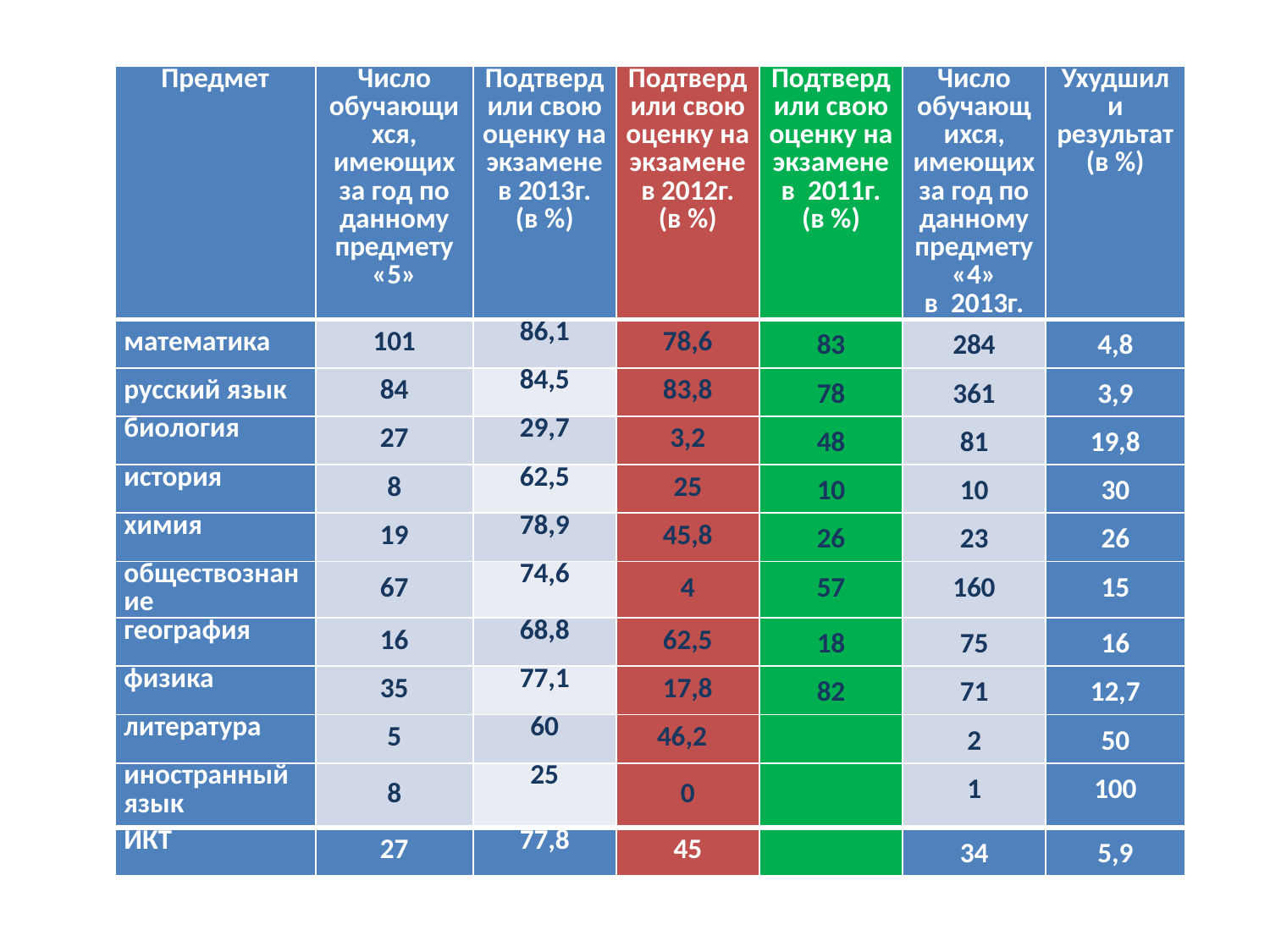

#
| Предмет | Число обучающихся, имеющих за год по данному предмету «5» | Подтвердили свою оценку на экзамене в 2013г. (в %) | Подтвердили свою оценку на экзамене в 2012г. (в %) | Подтвердили свою оценку на экзамене в 2011г. (в %) | Число обучающихся, имеющих за год по данному предмету «4» в 2013г. | Ухудшили результат (в %) |
| --- | --- | --- | --- | --- | --- | --- |
| математика | 101 | 86,1 | 78,6 | 83 | 284 | 4,8 |
| русский язык | 84 | 84,5 | 83,8 | 78 | 361 | 3,9 |
| биология | 27 | 29,7 | 3,2 | 48 | 81 | 19,8 |
| история | 8 | 62,5 | 25 | 10 | 10 | 30 |
| химия | 19 | 78,9 | 45,8 | 26 | 23 | 26 |
| обществознание | 67 | 74,6 | 4 | 57 | 160 | 15 |
| география | 16 | 68,8 | 62,5 | 18 | 75 | 16 |
| физика | 35 | 77,1 | 17,8 | 82 | 71 | 12,7 |
| литература | 5 | 60 | 46,2 |  | 2 | 50 |
| иностранный язык | 8 | 25 | 0 |  | 1 | 100 |
| ИКТ | 27 | 77,8 | 45 |  | 34 | 5,9 |